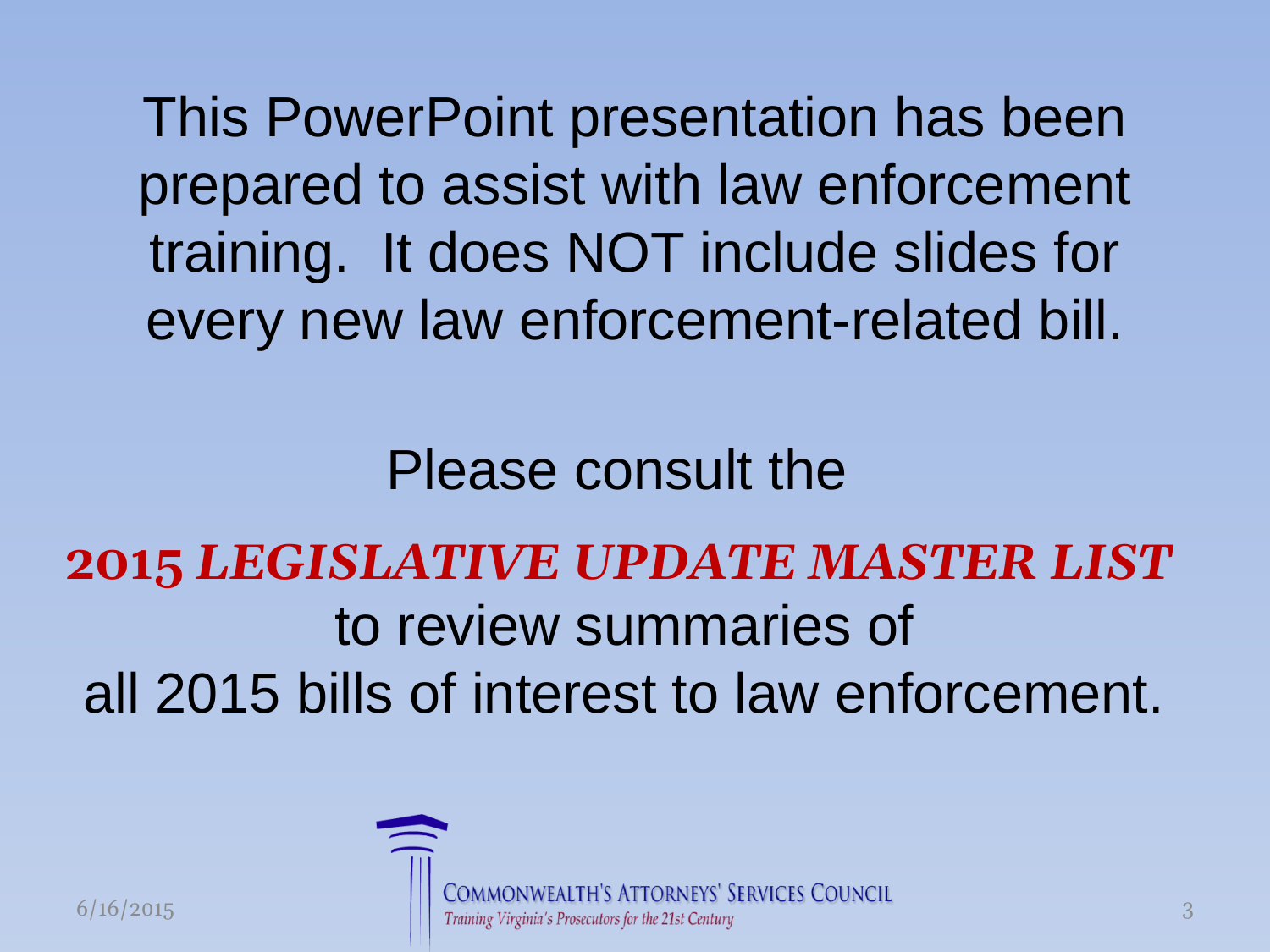

This PowerPoint presentation has been prepared to assist with law enforcement training.  It does NOT include slides for every new law enforcement-related bill.

Please consult the
2015 LEGISLATIVE UPDATE MASTER LIST
to review summaries of
all 2015 bills of interest to law enforcement.
6/16/2015
3